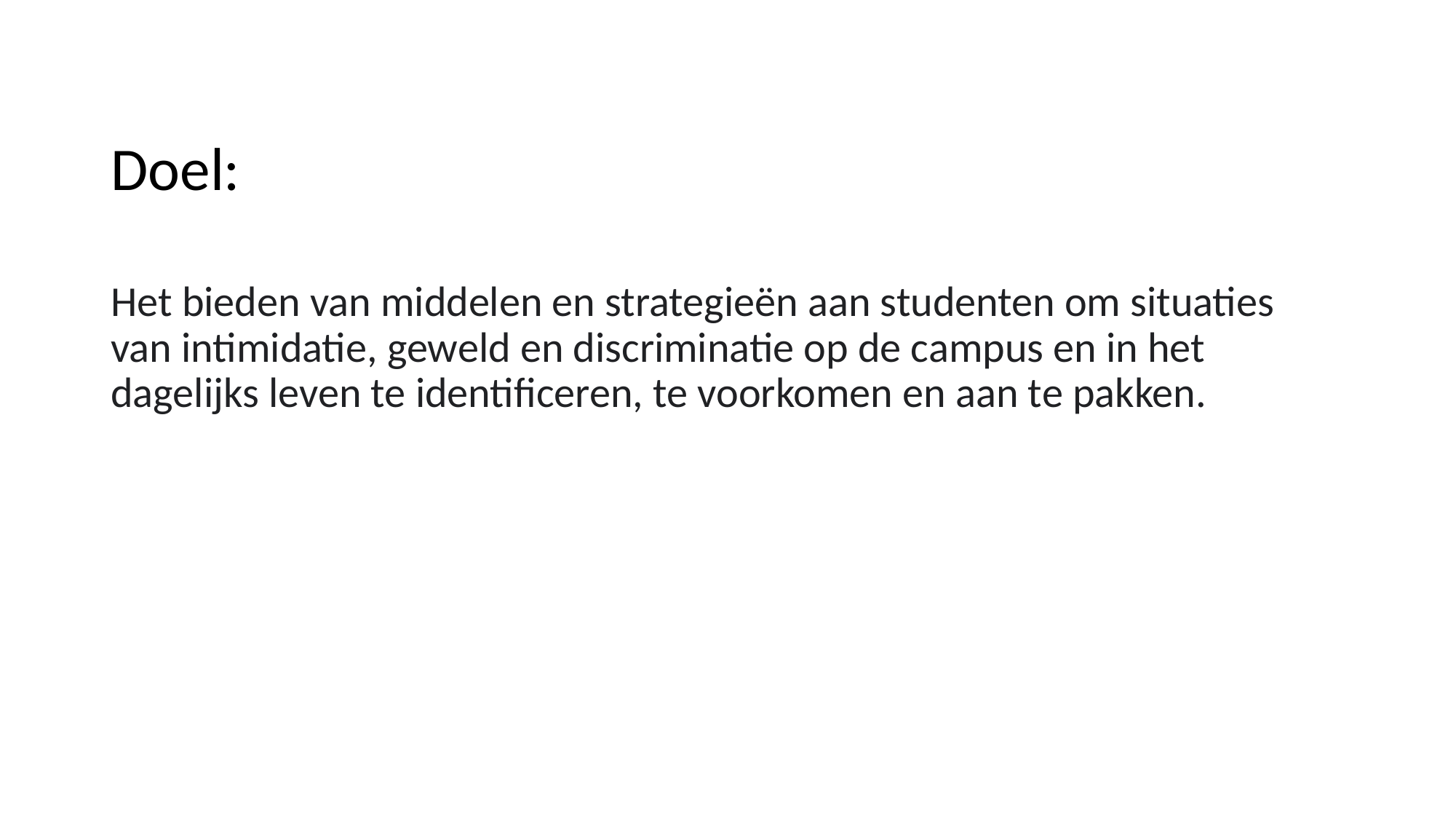

#
Doel:

Het bieden van middelen en strategieën aan studenten om situaties van intimidatie, geweld en discriminatie op de campus en in het dagelijks leven te identificeren, te voorkomen en aan te pakken.